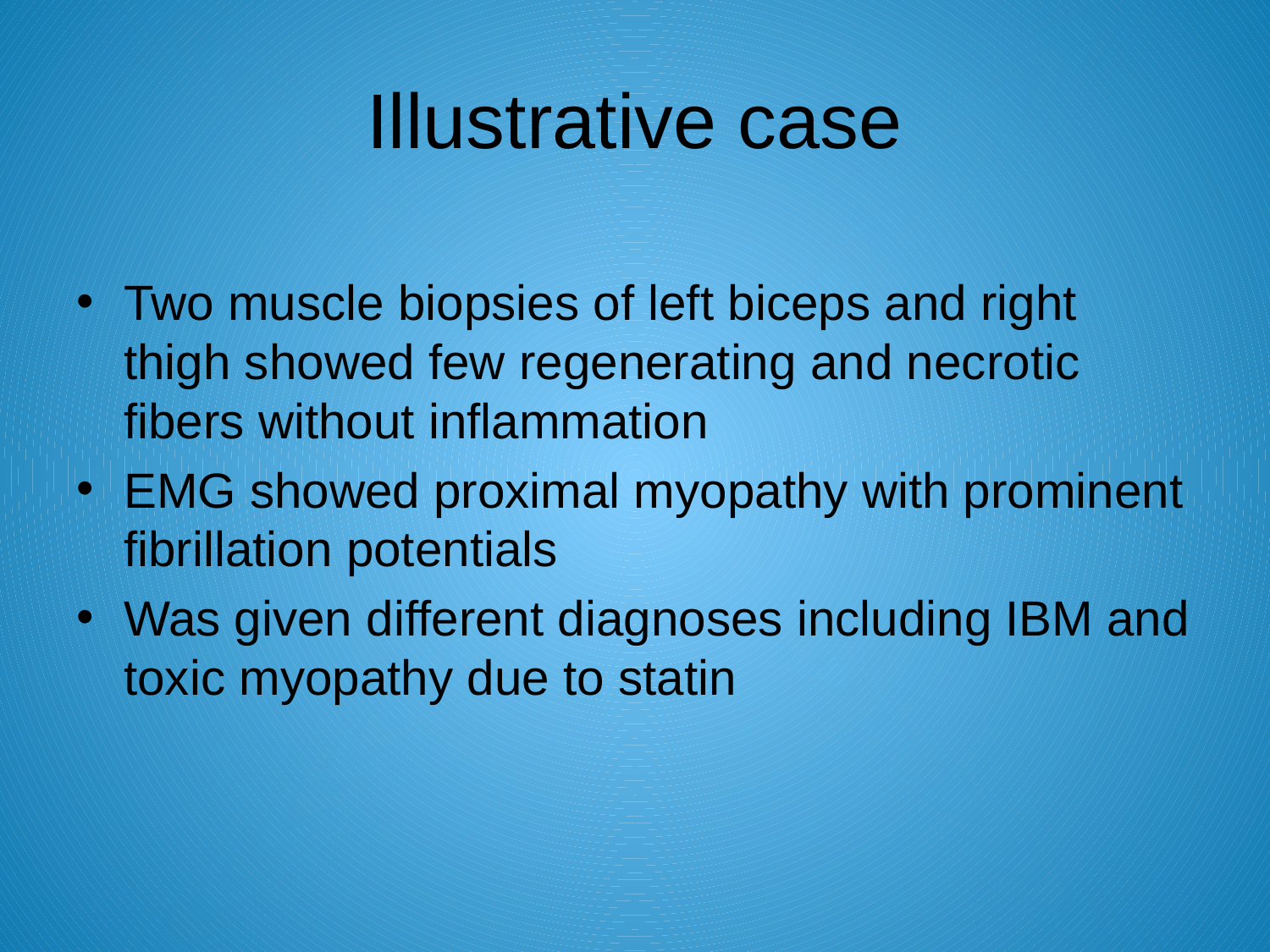

# Illustrative case
Two muscle biopsies of left biceps and right thigh showed few regenerating and necrotic fibers without inflammation
EMG showed proximal myopathy with prominent fibrillation potentials
Was given different diagnoses including IBM and toxic myopathy due to statin